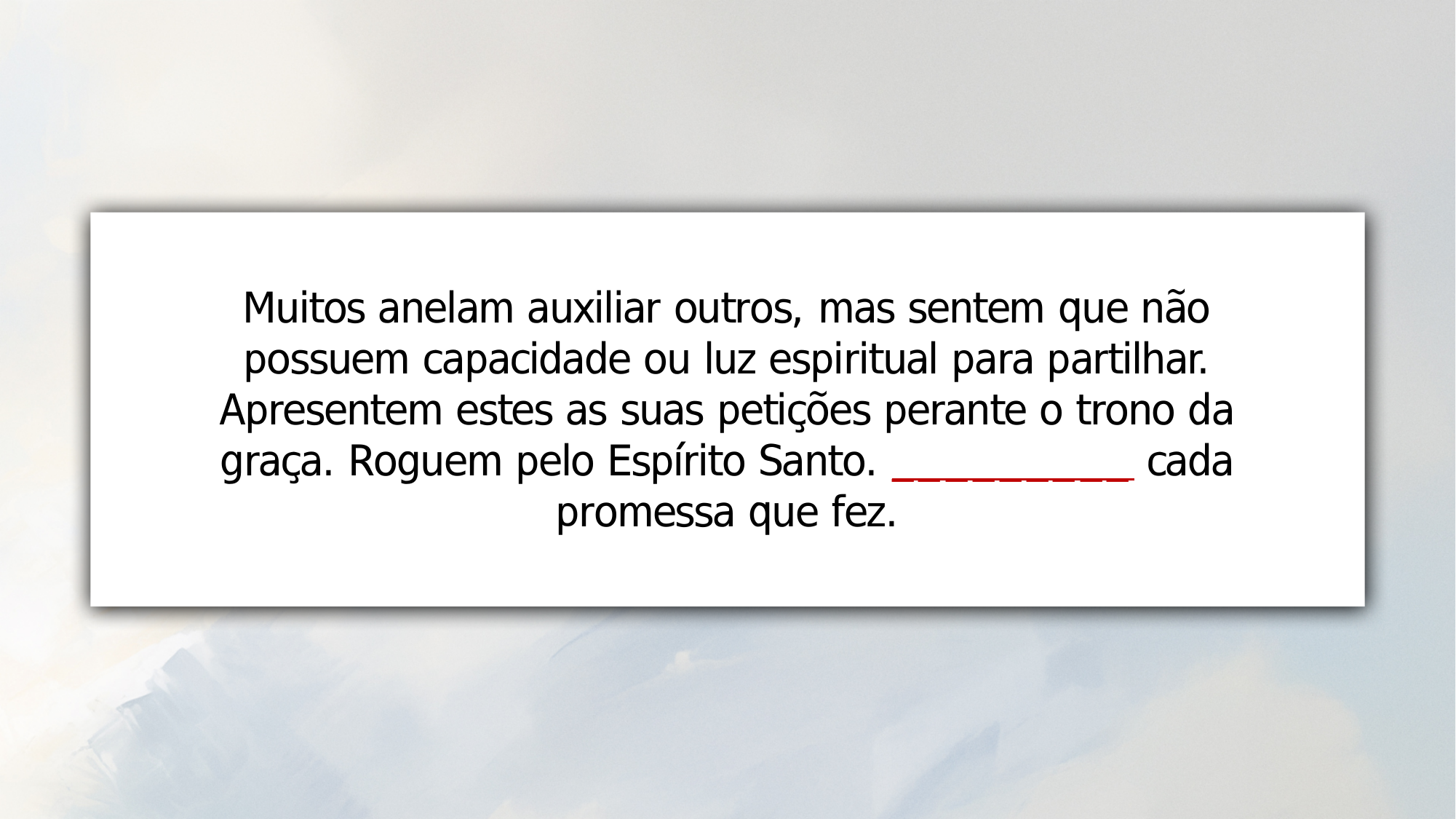

Muitos anelam auxiliar outros, mas sentem que não possuem capacidade ou luz espiritual para partilhar. Apresentem estes as suas petições perante o trono da graça. Roguem pelo Espírito Santo. _________ cada promessa que fez.